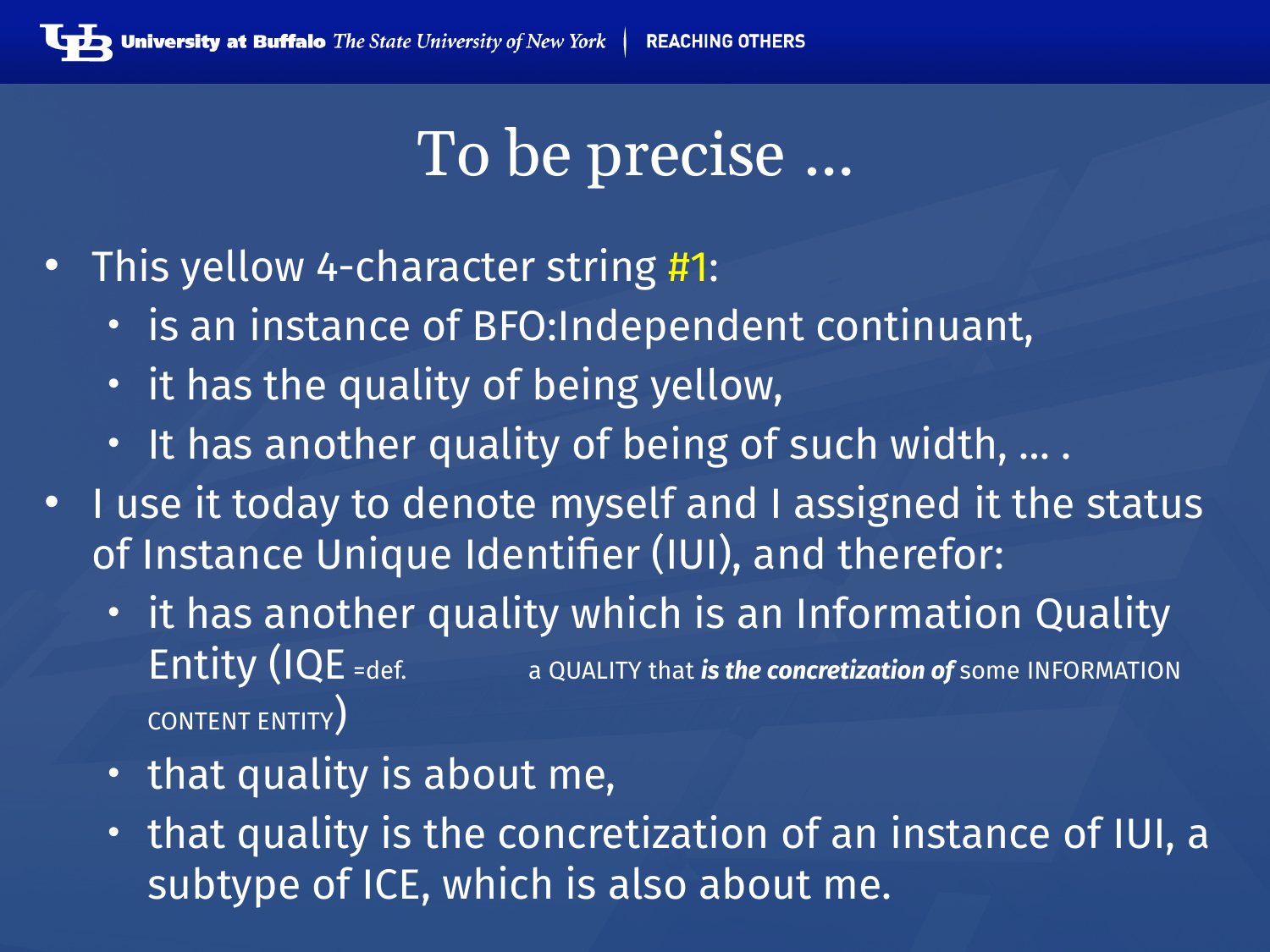

# To be precise …
This yellow 4-character string #1:
is an instance of BFO:Independent continuant,
it has the quality of being yellow,
It has another quality of being of such width, … .
I use it today to denote myself and I assigned it the status of Instance Unique Identifier (IUI), and therefor:
it has another quality which is an Information Quality Entity (IQE =def. 	a quality that is the concretization of some information content entity)
that quality is about me,
that quality is the concretization of an instance of IUI, a subtype of ICE, which is also about me.